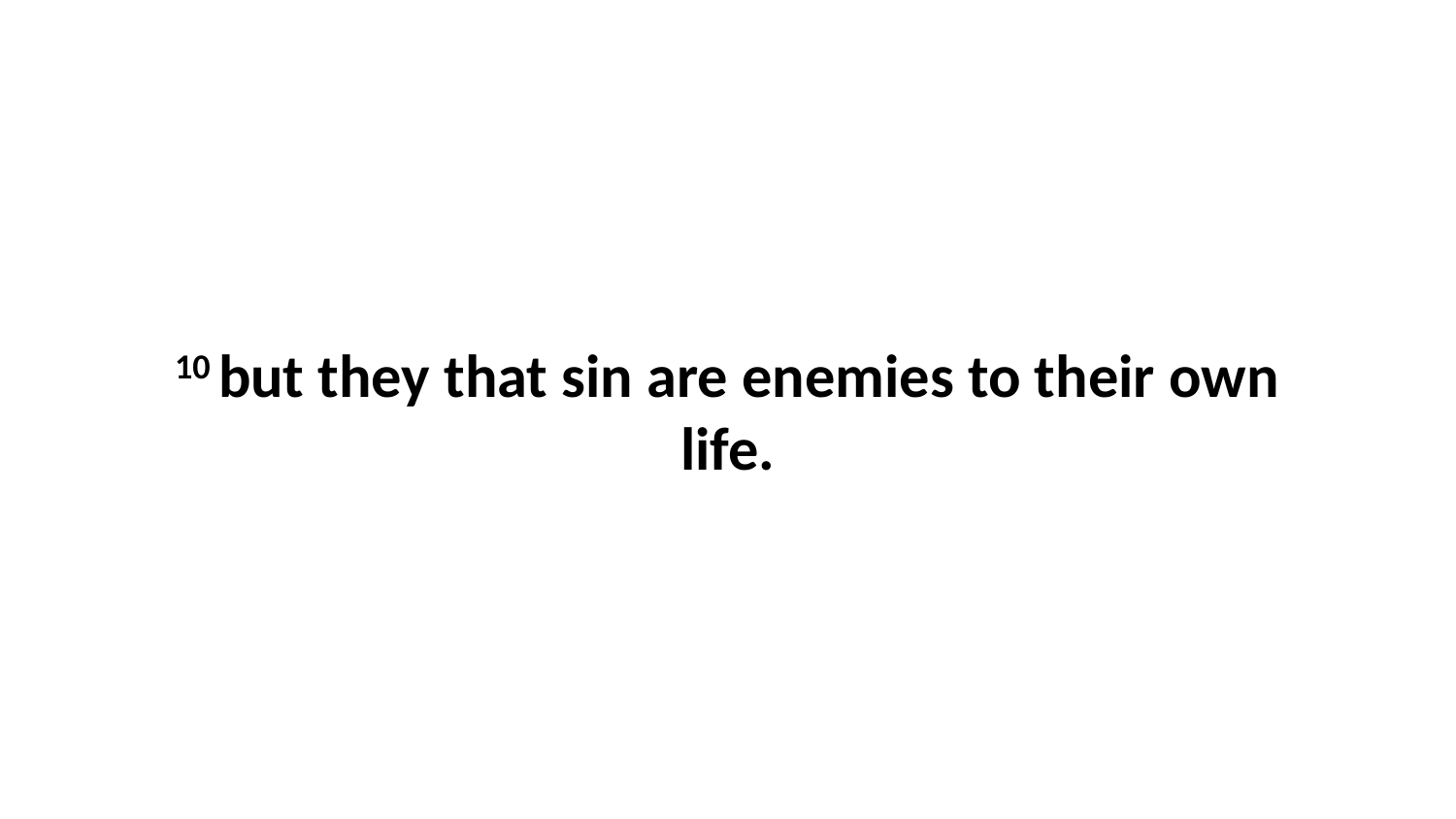

10 but they that sin are enemies to their own life.